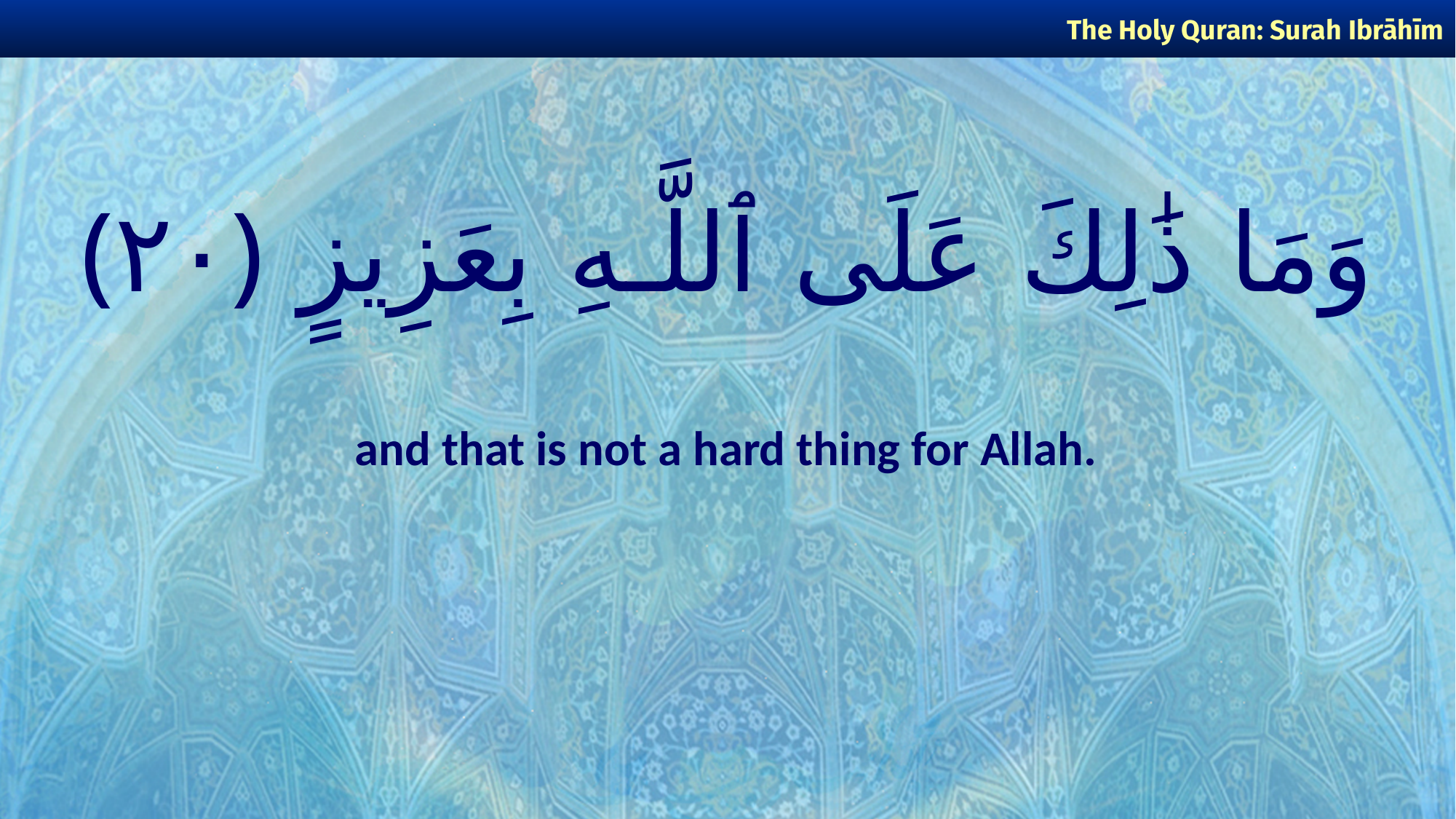

The Holy Quran: Surah Ibrāhīm
# وَمَا ذَٰلِكَ عَلَى ٱللَّـهِ بِعَزِيزٍ ﴿٢٠﴾
and that is not a hard thing for Allah.